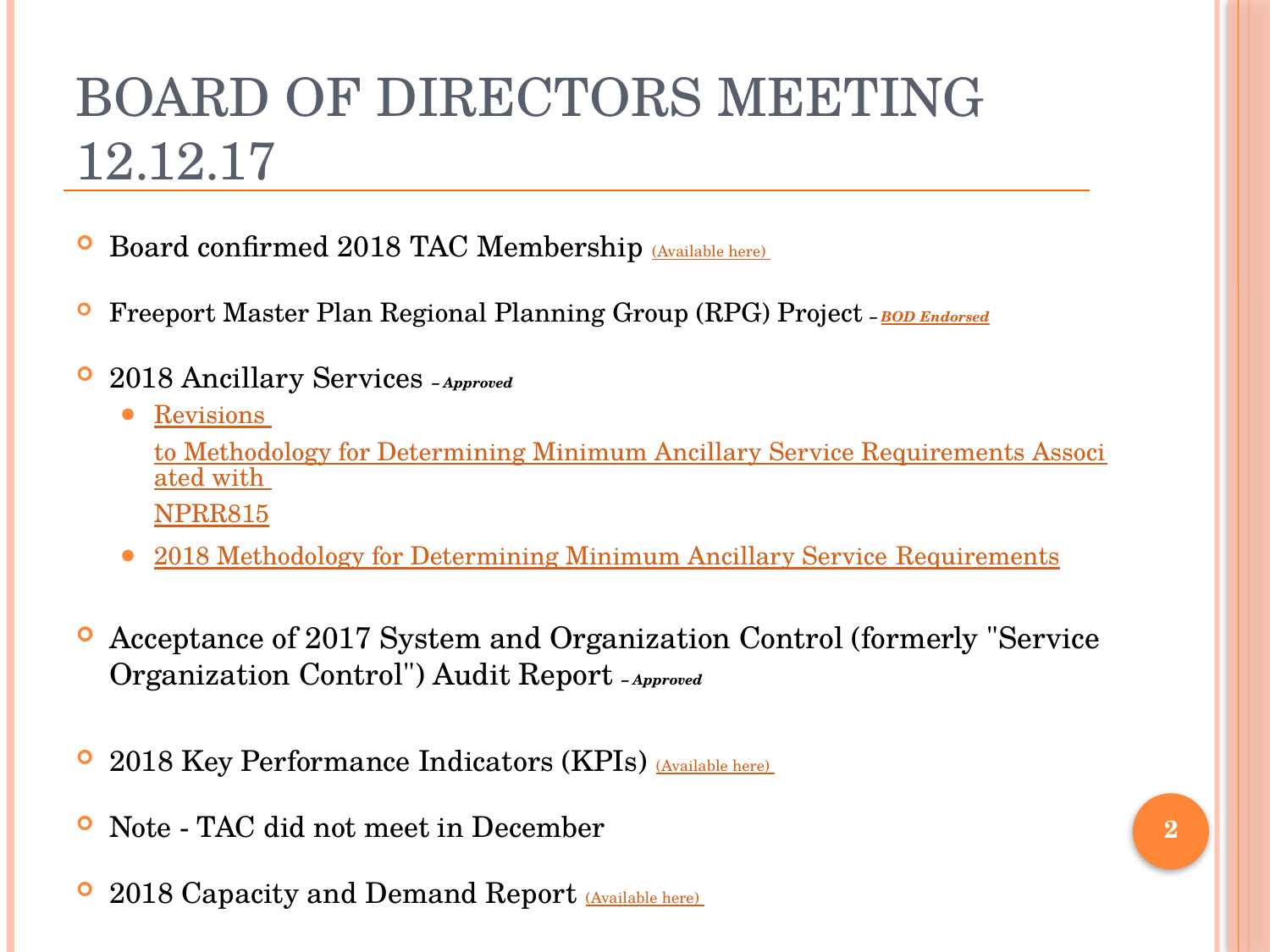

# Board of Directors Meeting 12.12.17
Board confirmed 2018 TAC Membership (Available here)

Freeport Master Plan Regional Planning Group (RPG) Project – BOD Endorsed

2018 Ancillary Services – Approved
Revisions to Methodology for Determining Minimum Ancillary Service Requirements Associated with NPRR815
2018 Methodology for Determining Minimum Ancillary Service Requirements

Acceptance of 2017 System and Organization Control (formerly "Service Organization Control") Audit Report – Approved

2018 Key Performance Indicators (KPIs) (Available here)

Note - TAC did not meet in December

2018 Capacity and Demand Report (Available here)
2